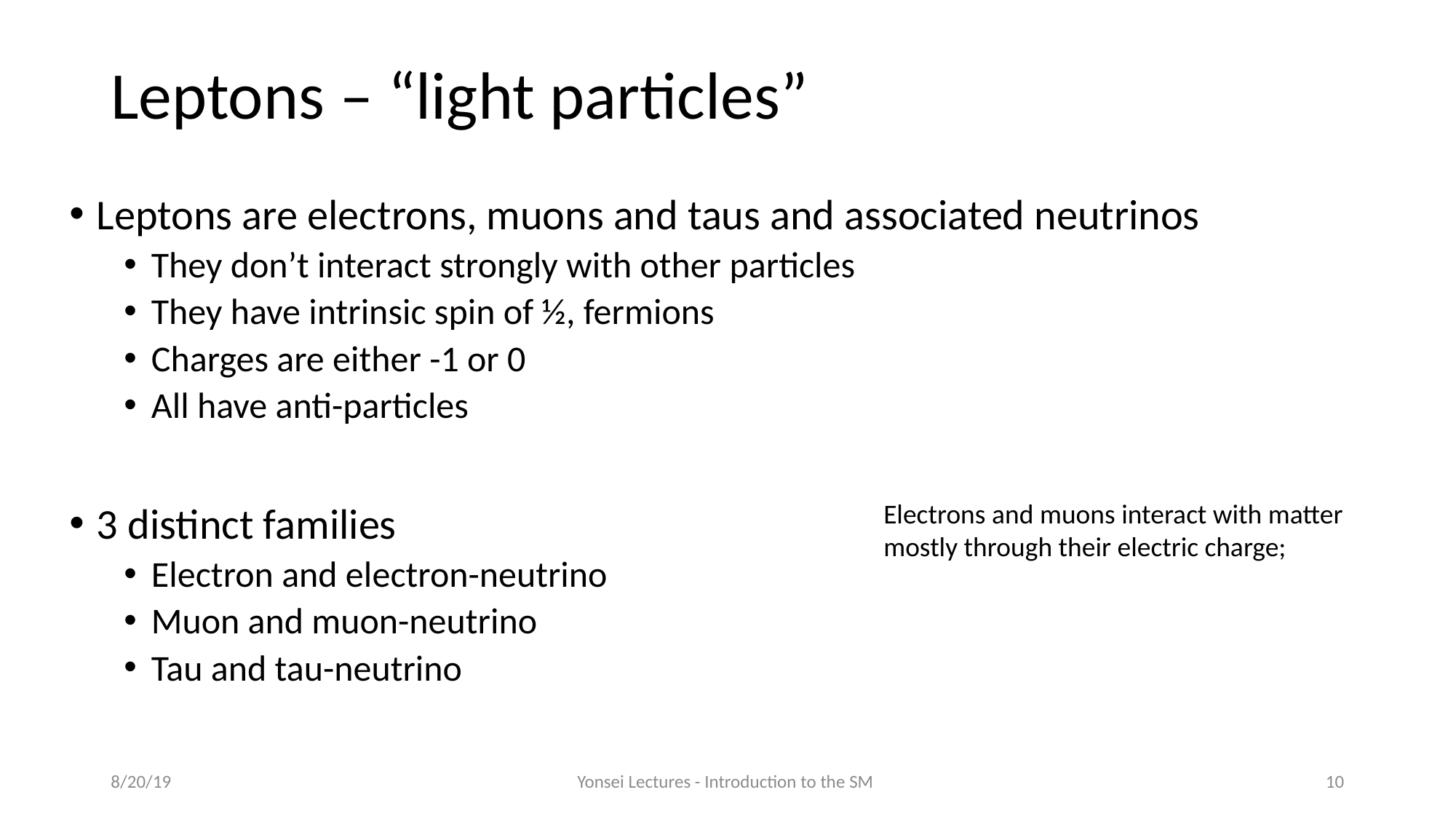

# Leptons – “light particles”
Leptons are electrons, muons and taus and associated neutrinos
They don’t interact strongly with other particles
They have intrinsic spin of ½, fermions
Charges are either -1 or 0
All have anti-particles

3 distinct families
Electron and electron-neutrino
Muon and muon-neutrino
Tau and tau-neutrino
Electrons and muons interact with matter
mostly through their electric charge;

8/20/19
Yonsei Lectures - Introduction to the SM
10